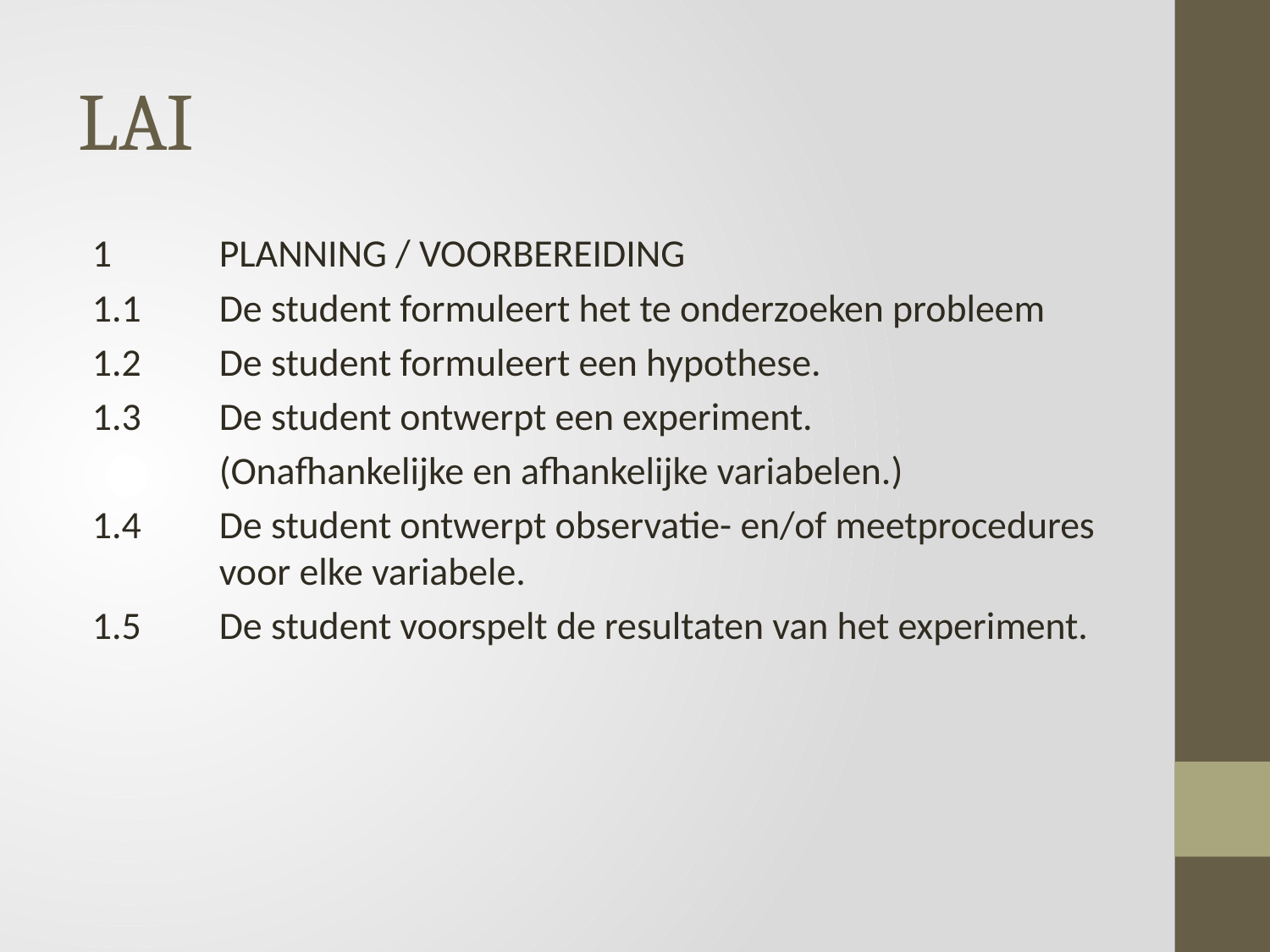

# LAI
1 	PLANNING / VOORBEREIDING
1.1 	De student formuleert het te onderzoeken probleem
1.2 	De student formuleert een hypothese.
1.3 	De student ontwerpt een experiment.
	(Onafhankelijke en afhankelijke variabelen.)
1.4	De student ontwerpt observatie- en/of meetprocedures
 	voor elke variabele.
1.5	De student voorspelt de resultaten van het experiment.